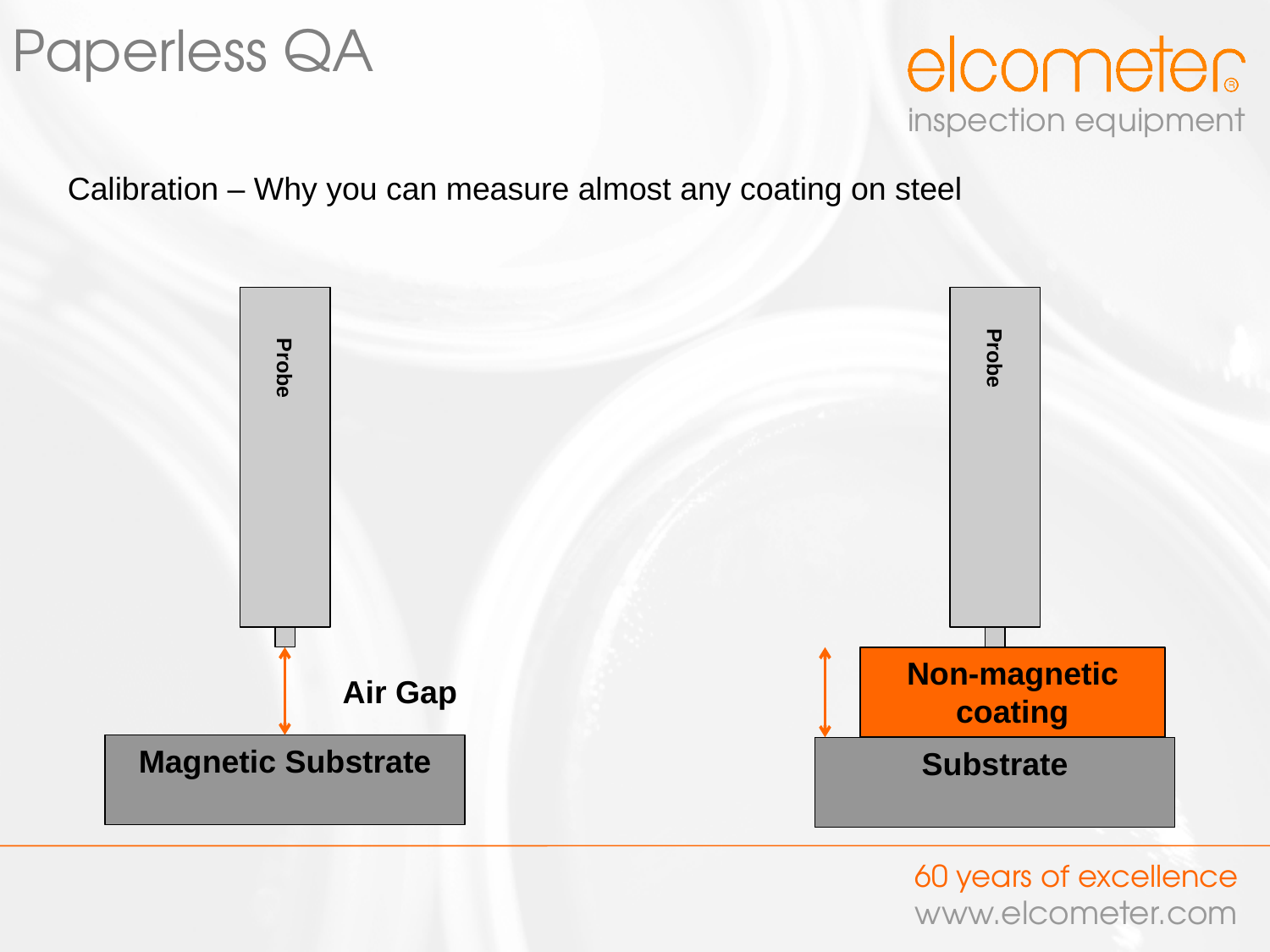

Paperless QA
Calibration – Why you can measure almost any coating on steel

Probe
Probe
Non-magnetic coating
Air Gap
Magnetic Substrate
Substrate